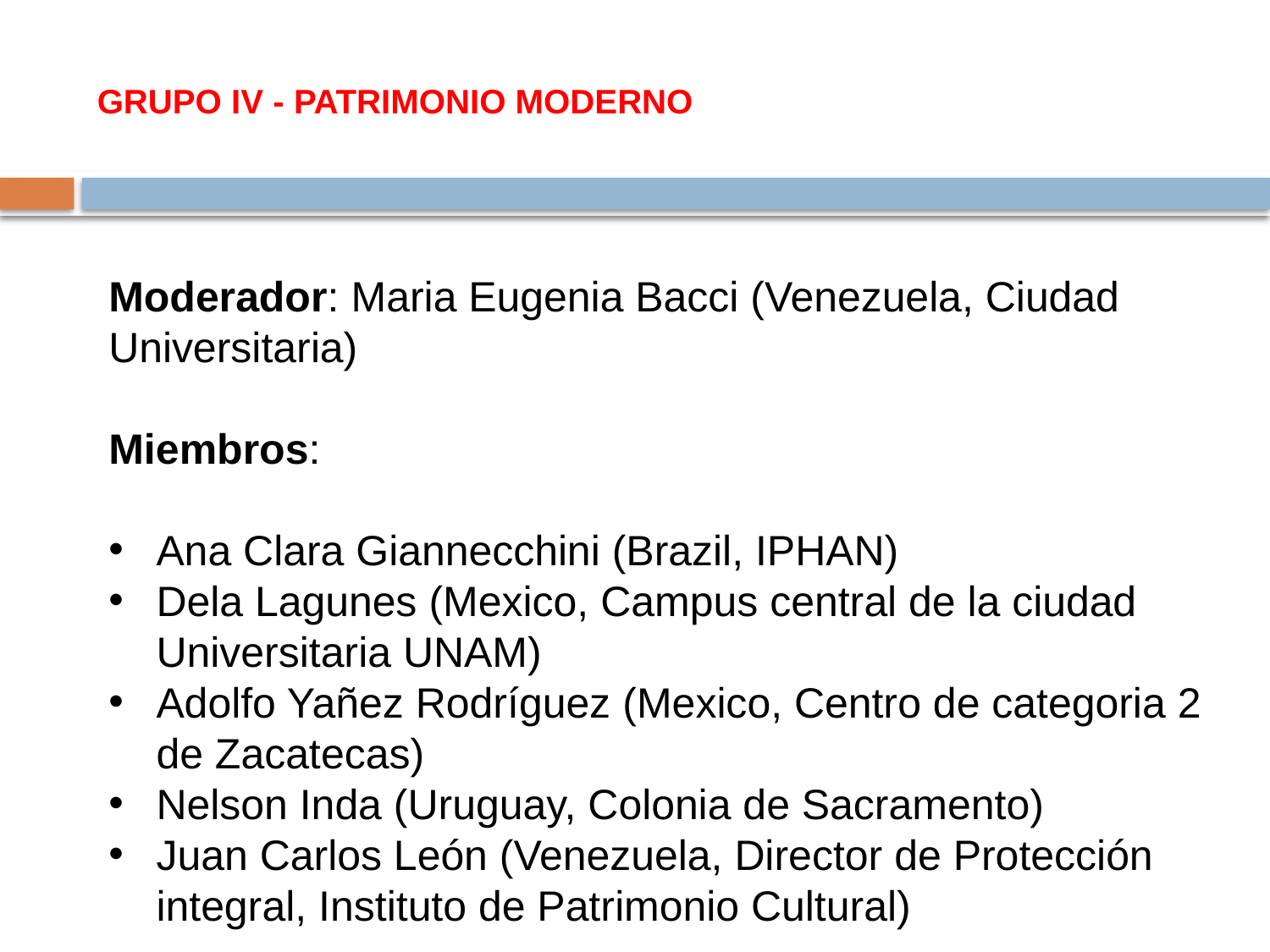

# GRUPO IV - PATRIMONIO MODERNO

Moderador: Maria Eugenia Bacci (Venezuela, Ciudad Universitaria)

Miembros:

Ana Clara Giannecchini (Brazil, IPHAN)
Dela Lagunes (Mexico, Campus central de la ciudad Universitaria UNAM)
Adolfo Yañez Rodríguez (Mexico, Centro de categoria 2 de Zacatecas)
Nelson Inda (Uruguay, Colonia de Sacramento)
Juan Carlos León (Venezuela, Director de Protección integral, Instituto de Patrimonio Cultural)